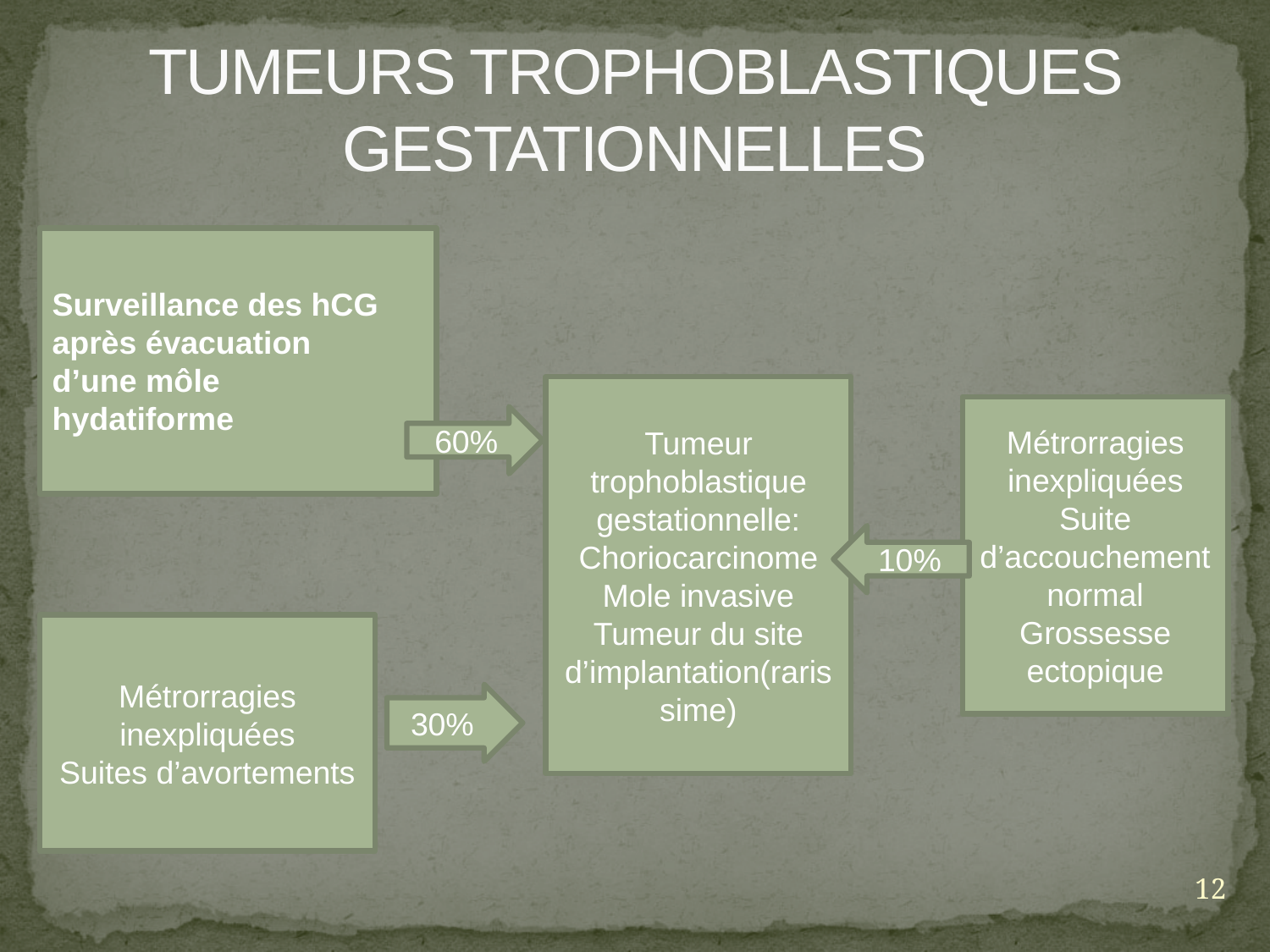

# TUMEURS TROPHOBLASTIQUES GESTATIONNELLES
:
	3
Surveillance des hCG
après évacuation
d’une môle
hydatiforme
Tumeur trophoblastique gestationnelle:
Choriocarcinome
Mole invasive
Tumeur du site d’implantation(rarissime)
Métrorragies inexpliquées
Suite d’accouchement normal
Grossesse ectopique
60%
10%
Métrorragies inexpliquées
Suites d’avortements
30%
12